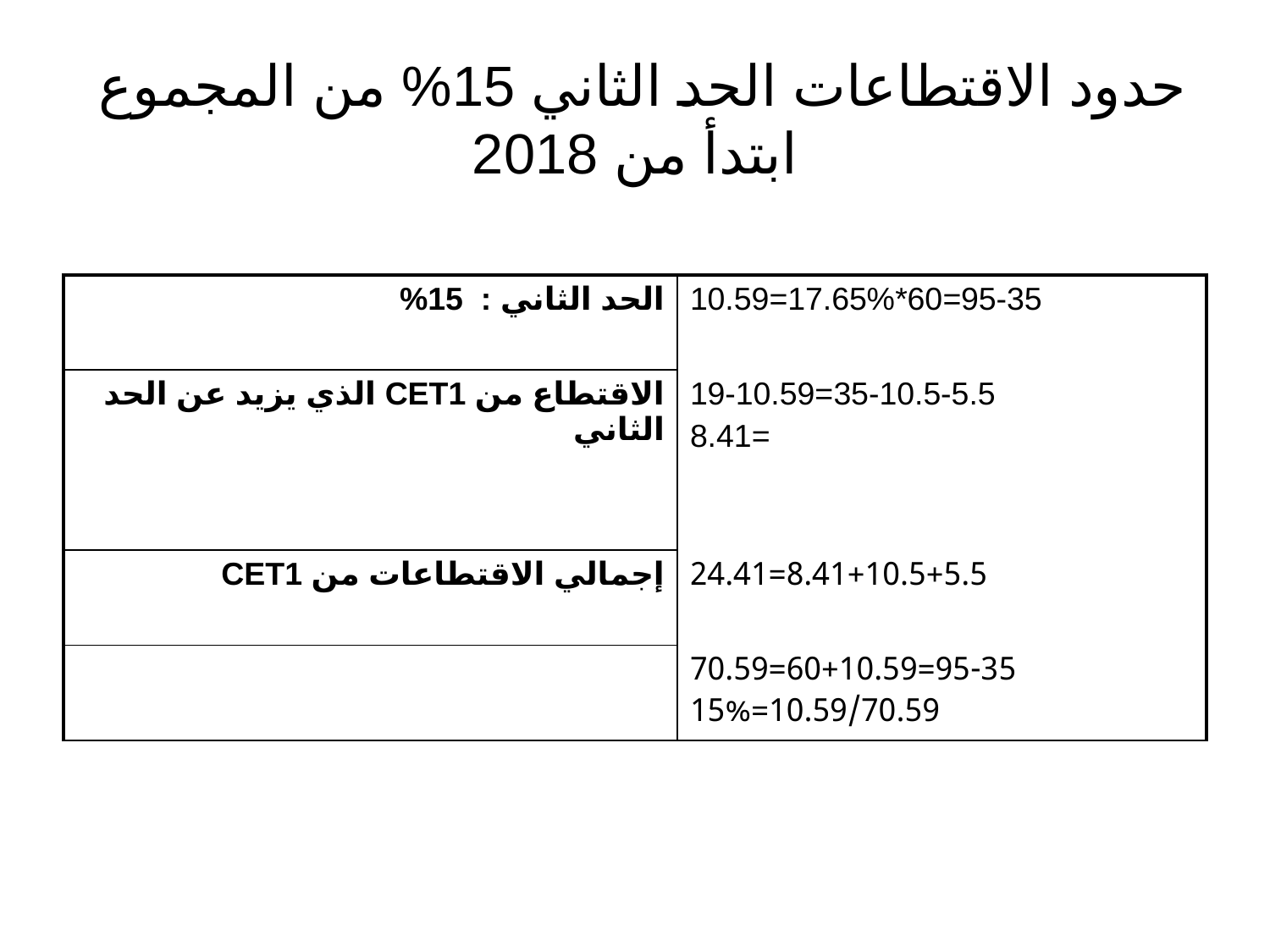

# حدود الاقتطاعات الحد الثاني 15% من المجموع ابتدأ من 2018
| الحد الثاني : 15% | 95-35=60\*17.65%=10.59 |
| --- | --- |
| الاقتطاع من CET1 الذي يزيد عن الحد الثاني | 35-10.5-5.5=19-10.59 =8.41 |
| إجمالي الاقتطاعات من CET1 | 8.41+10.5+5.5=24.41 |
|  | 95-35=60+10.59=70.59 10.59/70.59=15% |